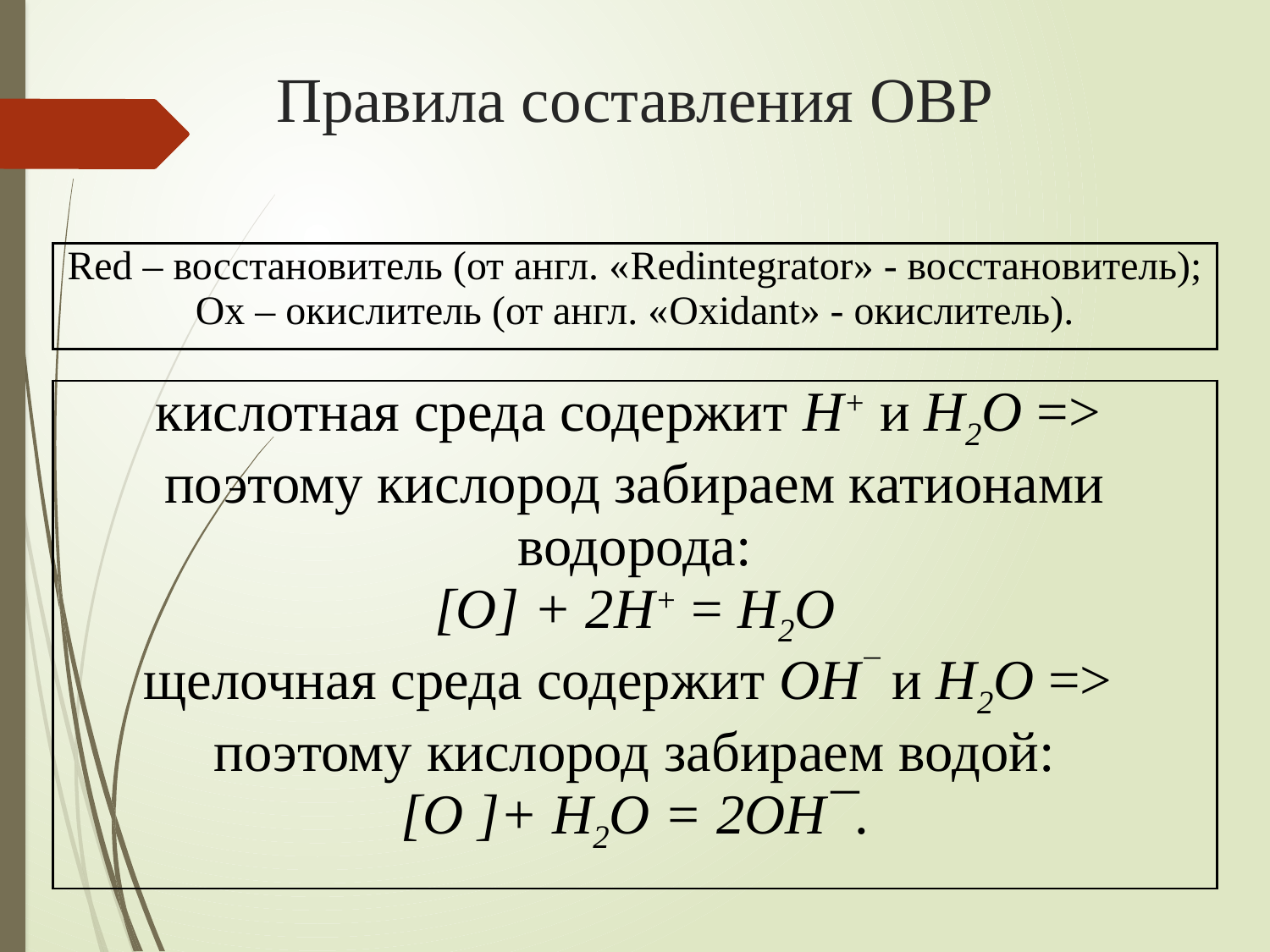

# Правила составления ОВР
| Red – восстановитель (от англ. «Redintegrator» - восстановитель); Ох – окислитель (от англ. «Oxidant» - окислитель). |
| --- |
| кислотная среда содержит H+ и H2O => поэтому кислород забираем катионами водорода: [O] + 2H+ = H2O щелочная среда содержит OH¯ и H2O => поэтому кислород забираем водой: [O ]+ H2O = 2OH¯. |
| --- |